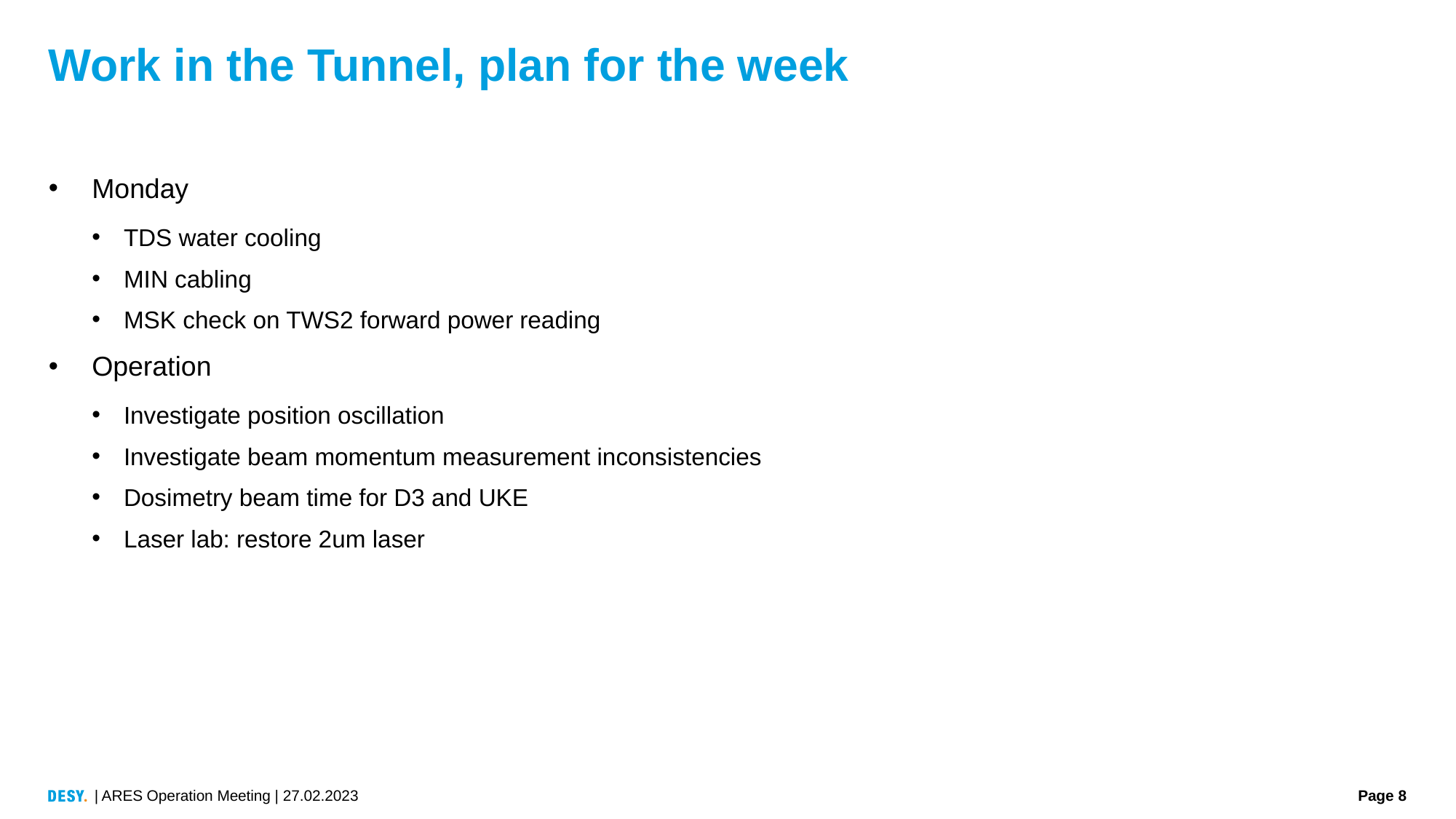

# Work in the Tunnel, plan for the week
Monday
TDS water cooling
MIN cabling
MSK check on TWS2 forward power reading
Operation
Investigate position oscillation
Investigate beam momentum measurement inconsistencies
Dosimetry beam time for D3 and UKE
Laser lab: restore 2um laser
| ARES Operation Meeting | 27.02.2023